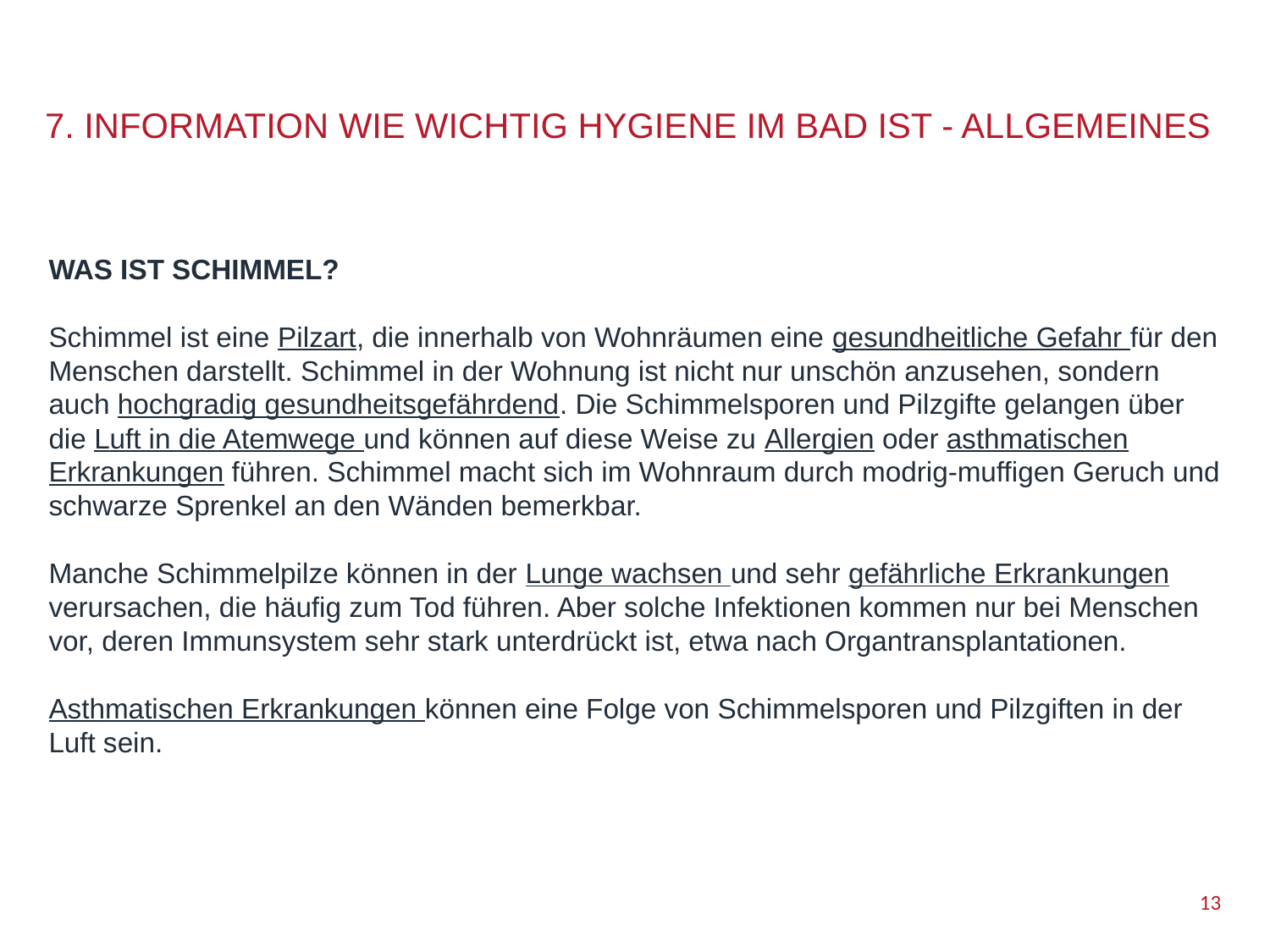

7. INFORMATION WIE WICHTIG HYGIENE IM BAD IST - ALLGEMEINES
WAS IST SCHIMMEL?

Schimmel ist eine Pilzart, die innerhalb von Wohnräumen eine gesundheitliche Gefahr für den Menschen darstellt. Schimmel in der Wohnung ist nicht nur unschön anzusehen, sondern auch hochgradig gesundheitsgefährdend. Die Schimmelsporen und Pilzgifte gelangen über die Luft in die Atemwege und können auf diese Weise zu Allergien oder asthmatischen Erkrankungen führen. Schimmel macht sich im Wohnraum durch modrig-muffigen Geruch und schwarze Sprenkel an den Wänden bemerkbar.

Manche Schimmelpilze können in der Lunge wachsen und sehr gefährliche Erkrankungen verursachen, die häufig zum Tod führen. Aber solche Infektionen kommen nur bei Menschen vor, deren Immunsystem sehr stark unterdrückt ist, etwa nach Organtransplantationen.

Asthmatischen Erkrankungen können eine Folge von Schimmelsporen und Pilzgiften in der Luft sein.